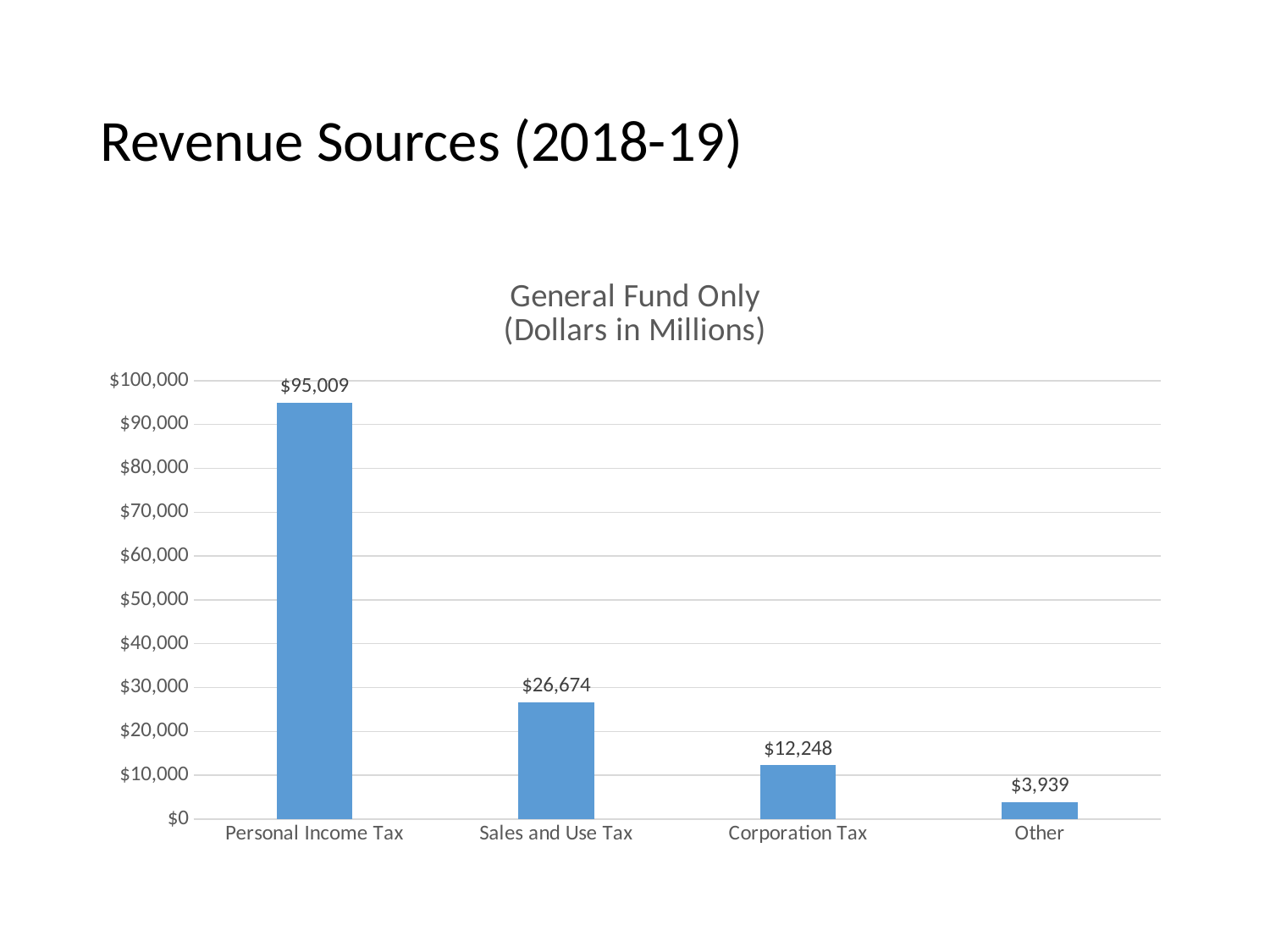

# Revenue Sources (2018-19)

### Chart: General Fund Only
(Dollars in Millions)

| Category | General Fund |
|---|---|
| Personal Income Tax | 95009.0 |
| Sales and Use Tax | 26674.0 |
| Corporation Tax | 12248.0 |
| Other | 3939.0 |